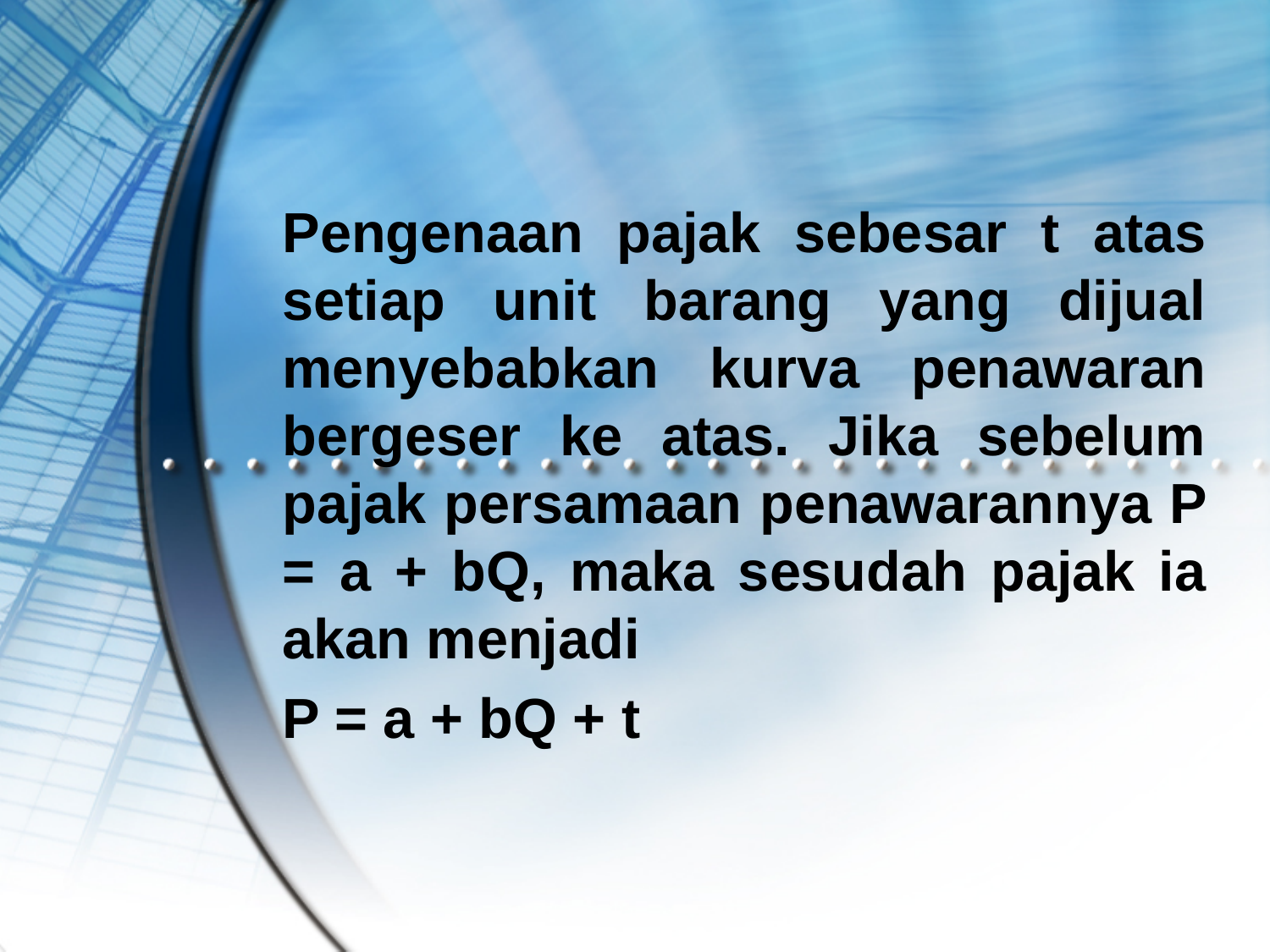

Pengenaan pajak sebesar t atas setiap unit barang yang dijual menyebabkan kurva penawaran bergeser ke atas. Jika sebelum pajak persamaan penawarannya P = a + bQ, maka sesudah pajak ia akan menjadi
	P = a + bQ + t